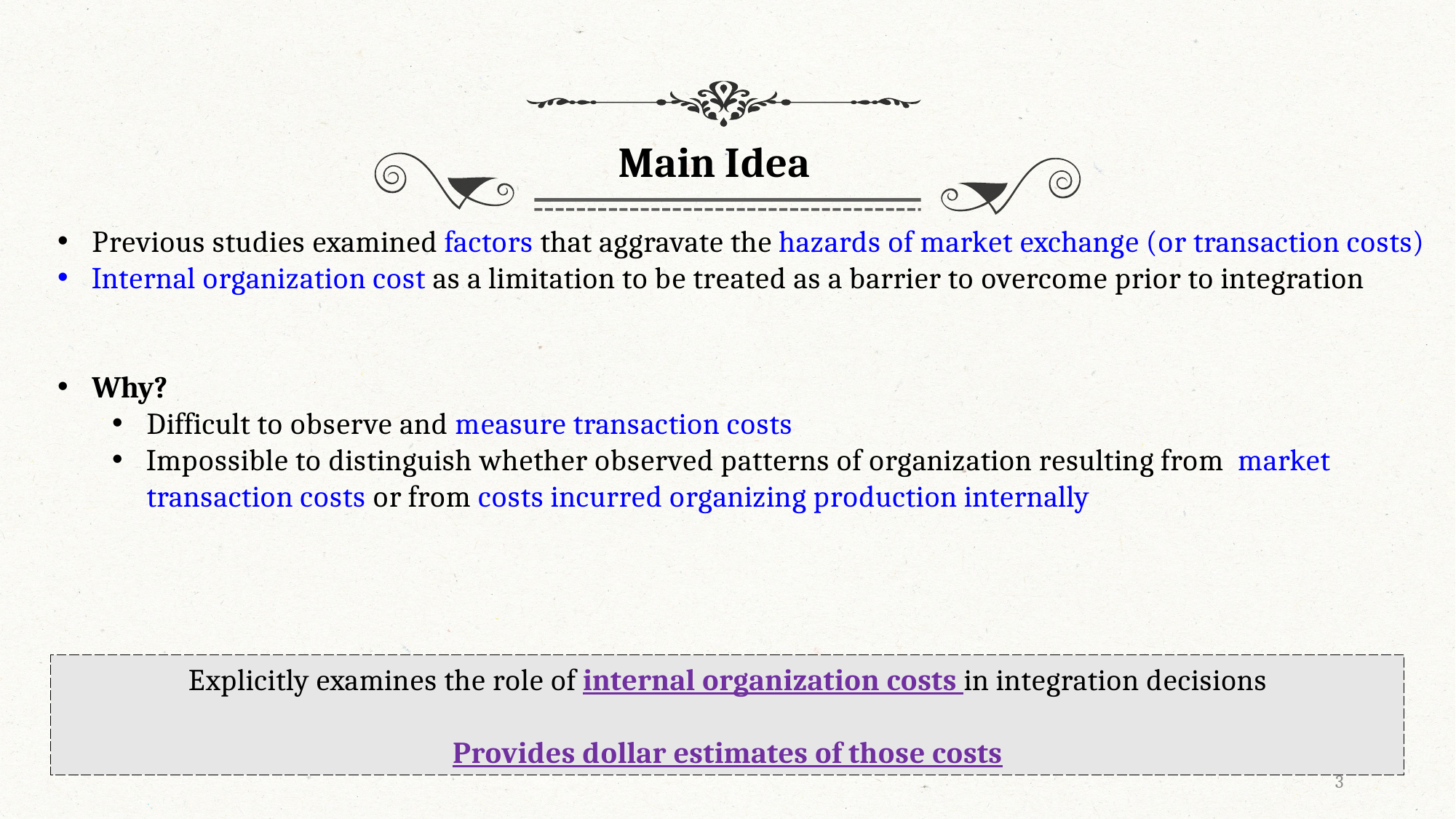

Main Idea
Previous studies examined factors that aggravate the hazards of market exchange (or transaction costs)
Internal organization cost as a limitation to be treated as a barrier to overcome prior to integration

Why?
Difficult to observe and measure transaction costs
Impossible to distinguish whether observed patterns of organization resulting from  market transaction costs or from costs incurred organizing production internally
Explicitly examines the role of internal organization costs in integration decisions

Provides dollar estimates of those costs
3